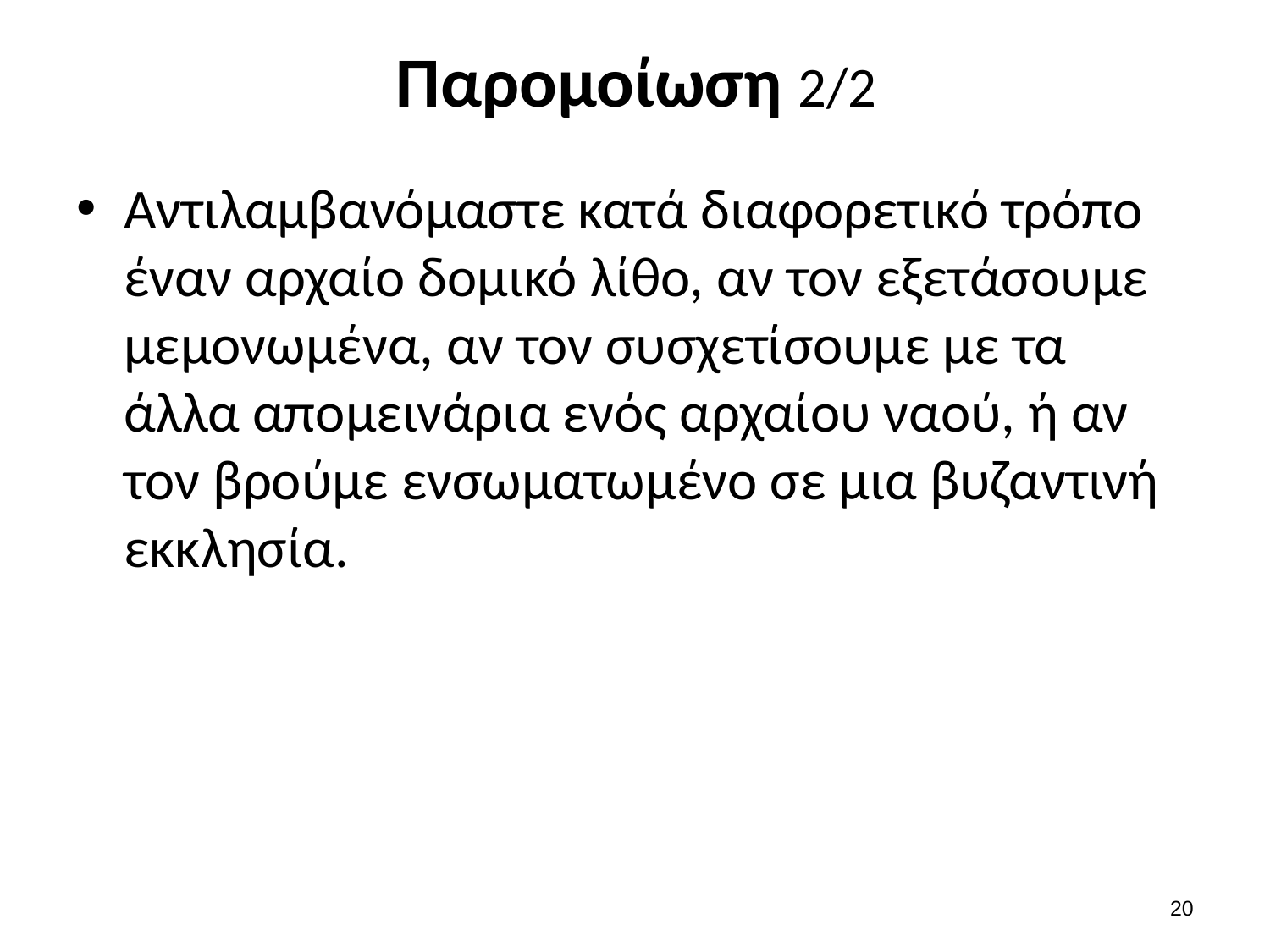

# Παρομοίωση 2/2
Αντιλαμβανόμαστε κατά διαφορετικό τρόπο έναν αρχαίο δομικό λίθο, αν τον εξετάσουμε μεμονωμένα, αν τον συσχετίσουμε με τα άλλα απομεινάρια ενός αρχαίου ναού, ή αν τον βρούμε ενσωματωμένο σε μια βυζαντινή εκκλησία.
20